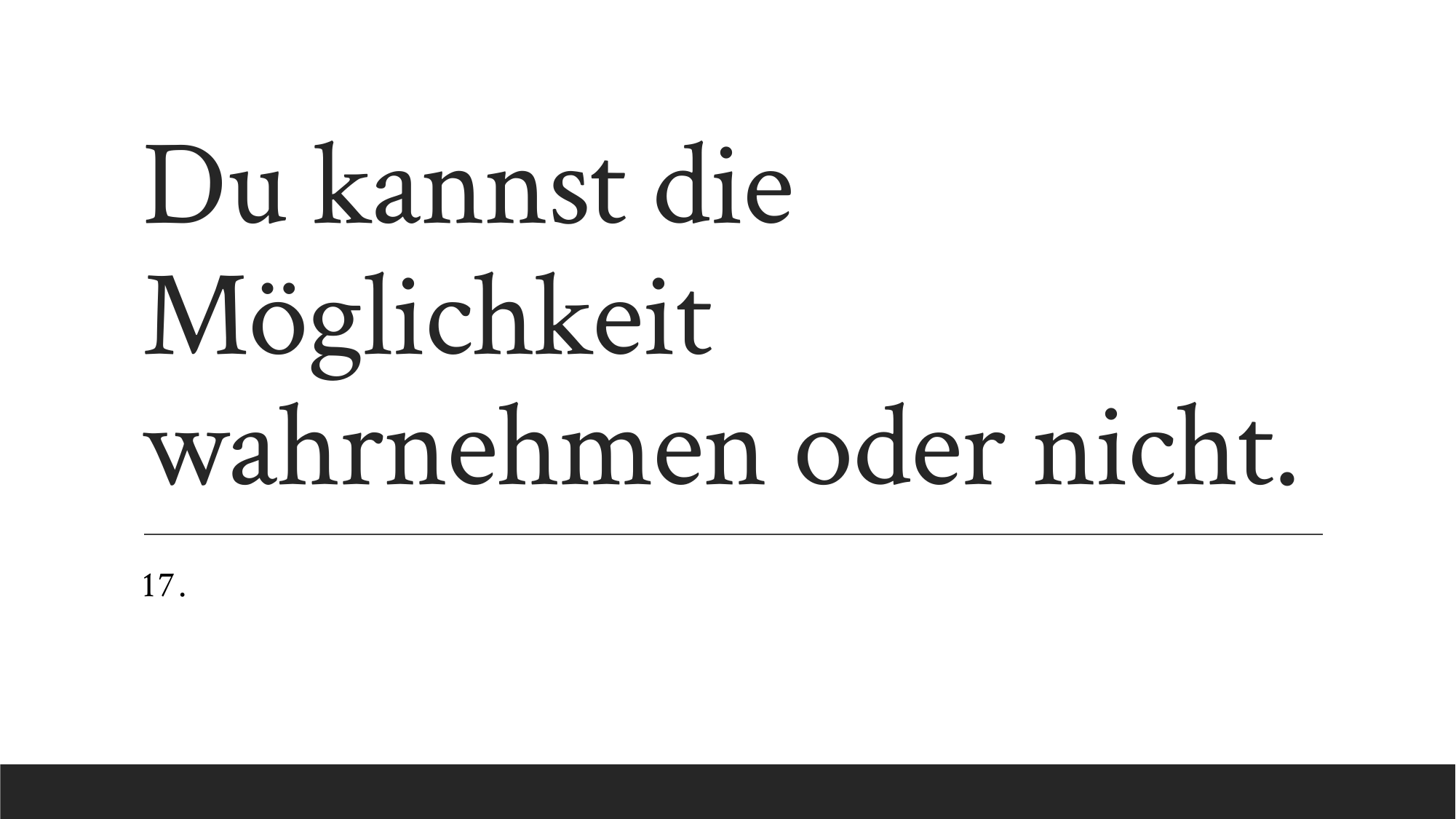

# Du kannst die Möglichkeit wahrnehmen oder nicht.
17.